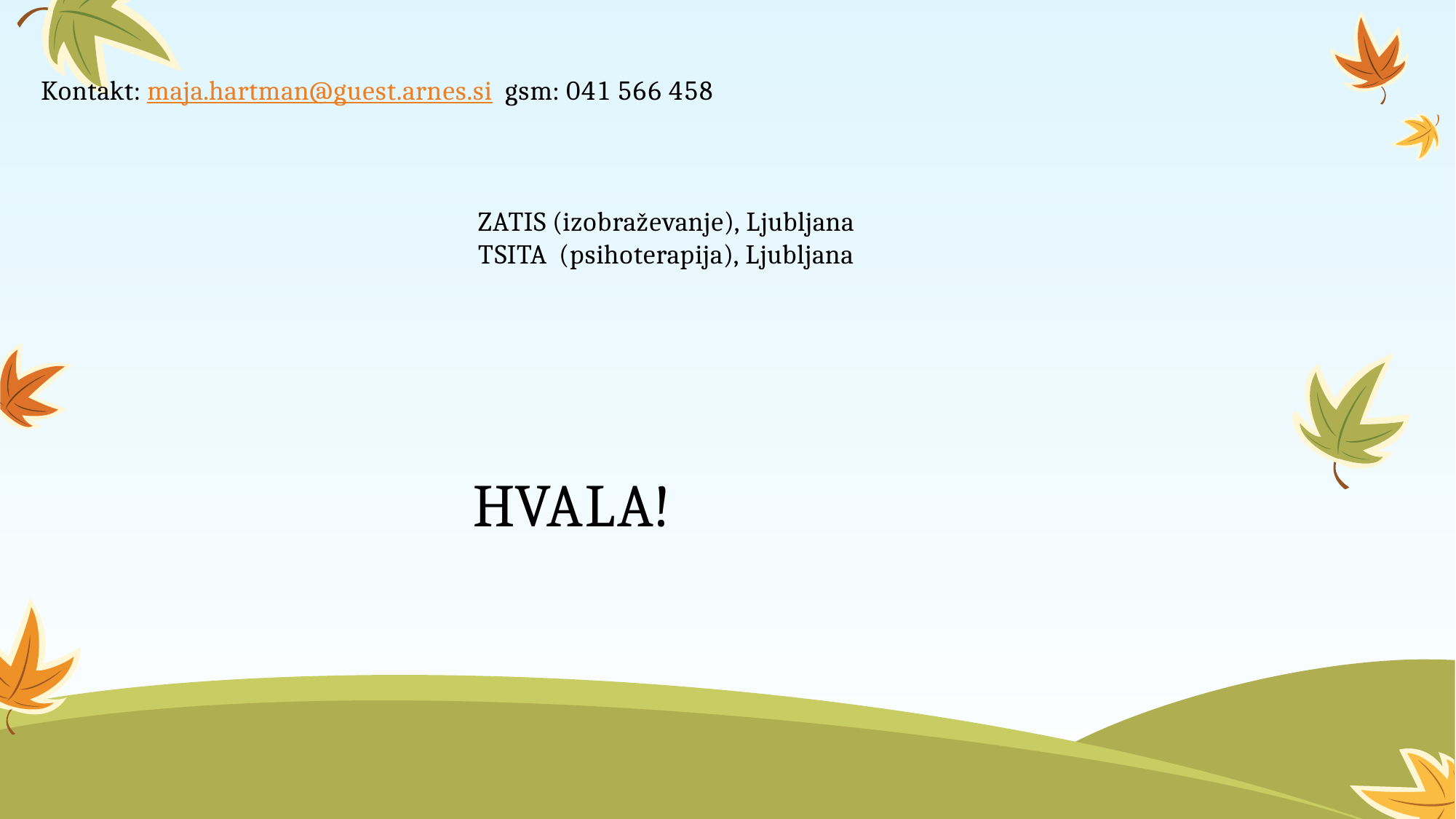

Kontakt: maja.hartman@guest.arnes.si  gsm: 041 566 458

				ZATIS (izobraževanje), Ljubljana
				TSITA  (psihoterapija), Ljubljana

                                                                        HVALA!